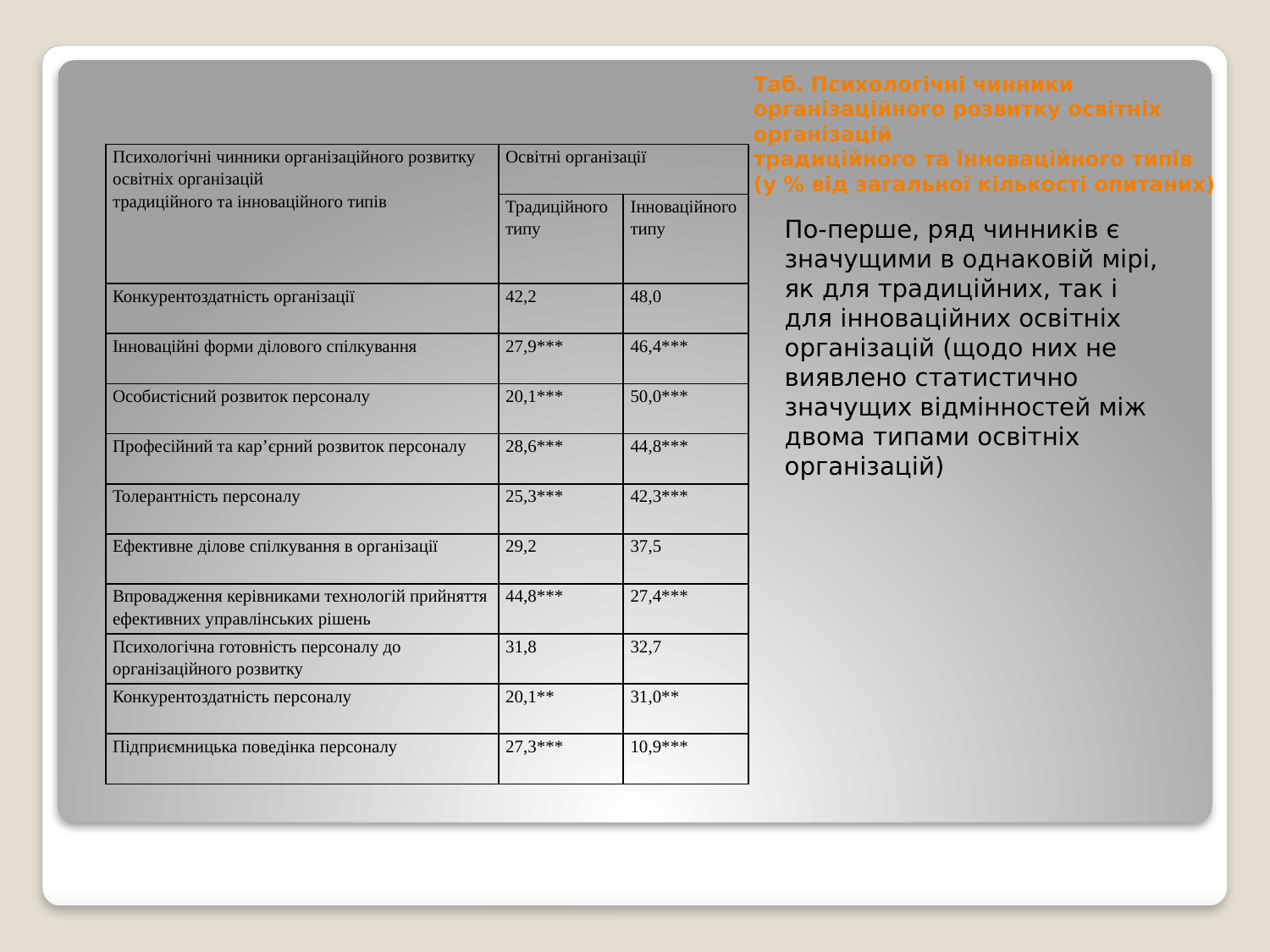

# Таб. Психологічні чинники організаційного розвитку освітніх організацій традиційного та інноваційного типів (у % від загальної кількості опитаних)
| Психологічні чинники організаційного розвитку освітніх організацій традиційного та інноваційного типів | Освітні організації |  |
| --- | --- | --- |
|  | Традиційного типу | Інноваційного типу |
| Конкурентоздатність організації | 42,2 | 48,0 |
| Інноваційні форми ділового спілкування | 27,9\*\*\* | 46,4\*\*\* |
| Особистісний розвиток персоналу | 20,1\*\*\* | 50,0\*\*\* |
| Професійний та кар’єрний розвиток персоналу | 28,6\*\*\* | 44,8\*\*\* |
| Толерантність персоналу | 25,3\*\*\* | 42,3\*\*\* |
| Ефективне ділове спілкування в організації | 29,2 | 37,5 |
| Впровадження керівниками технологій прийняття ефективних управлінських рішень | 44,8\*\*\* | 27,4\*\*\* |
| Психологічна готовність персоналу до організаційного розвитку | 31,8 | 32,7 |
| Конкурентоздатність персоналу | 20,1\*\* | 31,0\*\* |
| Підприємницька поведінка персоналу | 27,3\*\*\* | 10,9\*\*\* |

По-перше, ряд чинників є значущими в однаковій мірі, як для традиційних, так і для інноваційних освітніх організацій (щодо них не виявлено статистично значущих відмінностей між двома типами освітніх
організацій)